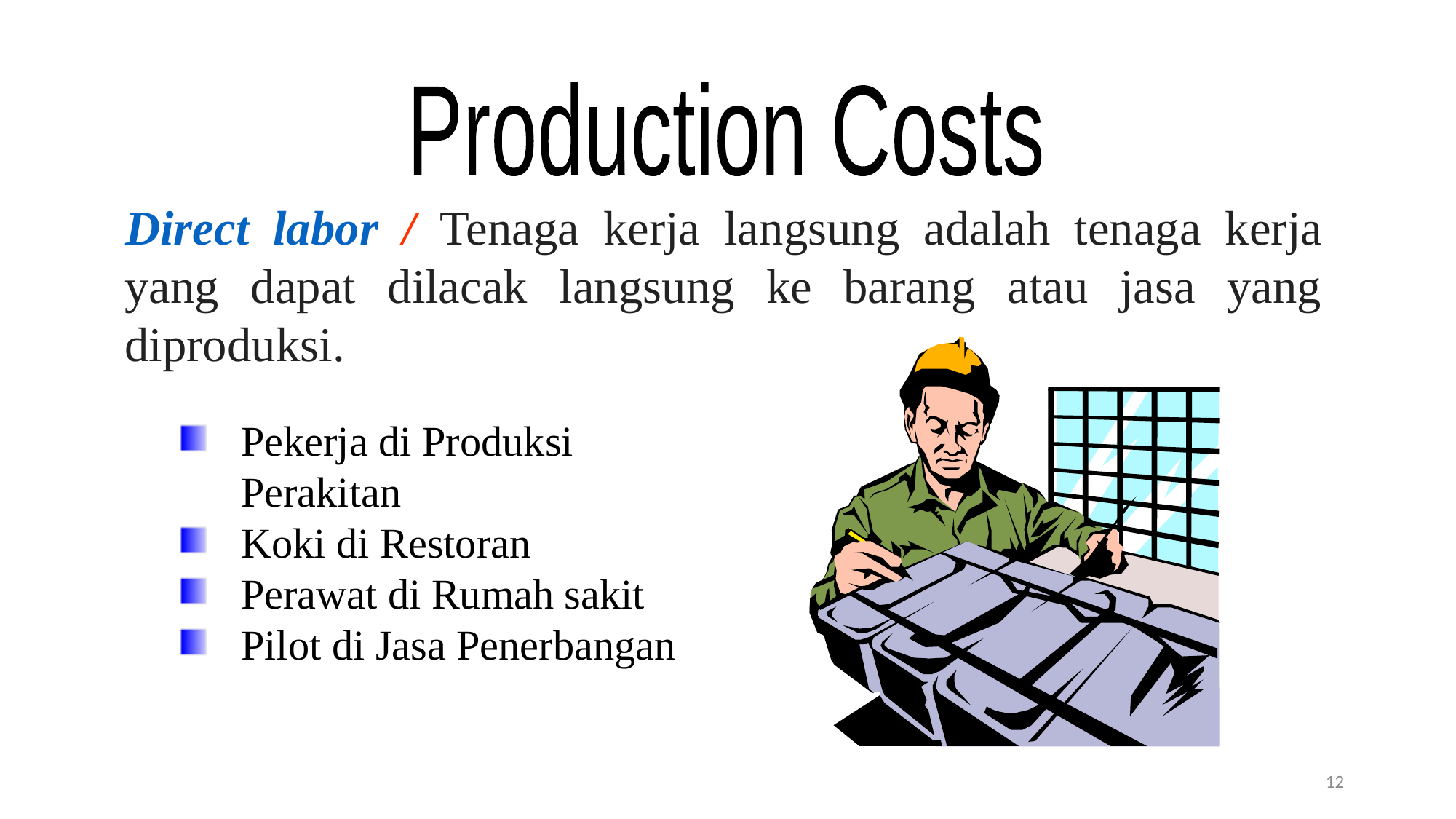

Production Costs
Direct labor / Tenaga kerja langsung adalah tenaga kerja yang dapat dilacak langsung ke barang atau jasa yang diproduksi.

Pekerja di Produksi Perakitan
Koki di Restoran
Perawat di Rumah sakit
Pilot di Jasa Penerbangan
12